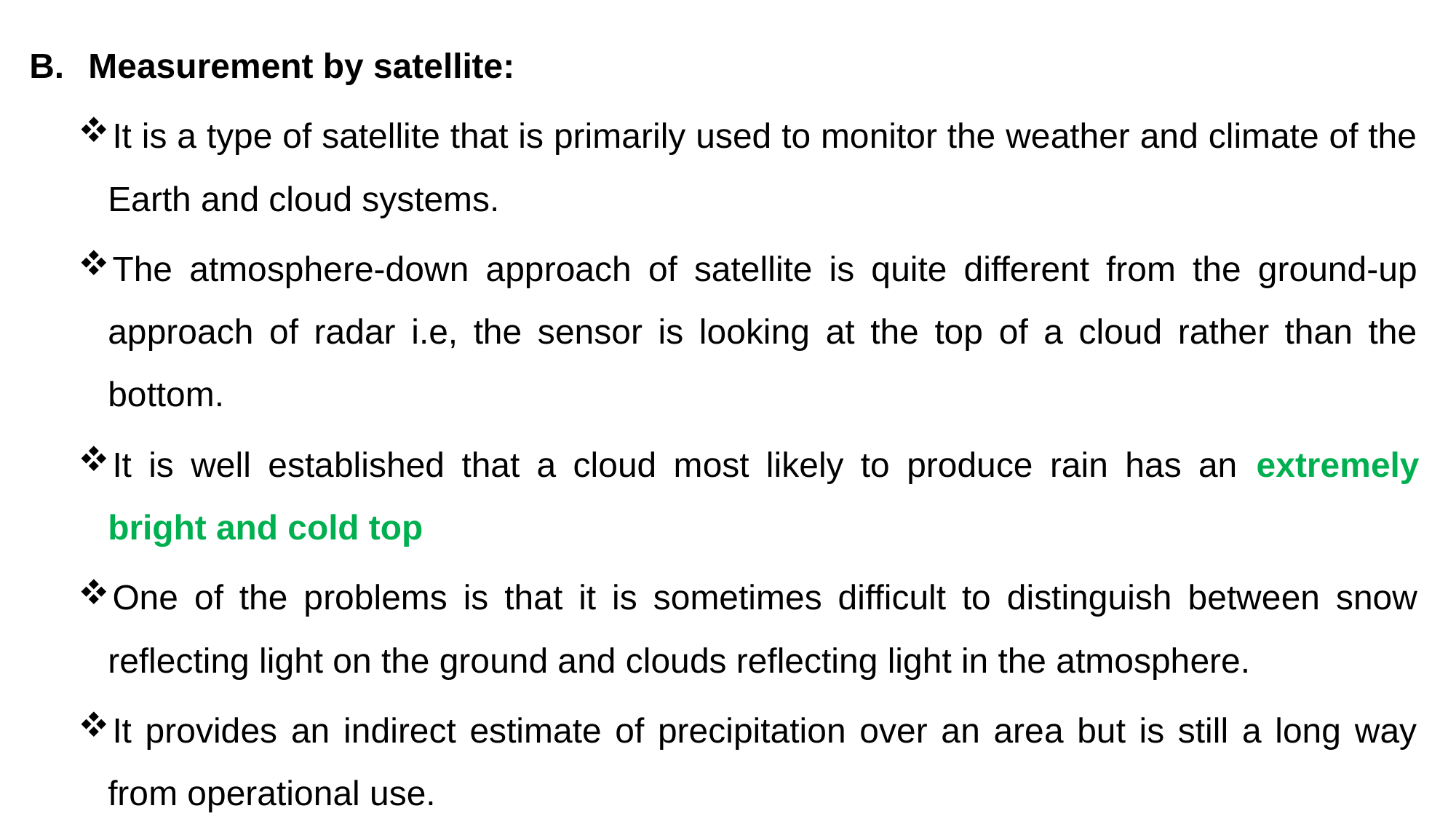

Measurement by satellite:
It is a type of satellite that is primarily used to monitor the weather and climate of the Earth and cloud systems.
The atmosphere-down approach of satellite is quite different from the ground-up approach of radar i.e, the sensor is looking at the top of a cloud rather than the bottom.
It is well established that a cloud most likely to produce rain has an extremely bright and cold top
One of the problems is that it is sometimes difficult to distinguish between snow reflecting light on the ground and clouds reflecting light in the atmosphere.
It provides an indirect estimate of precipitation over an area but is still a long way from operational use.